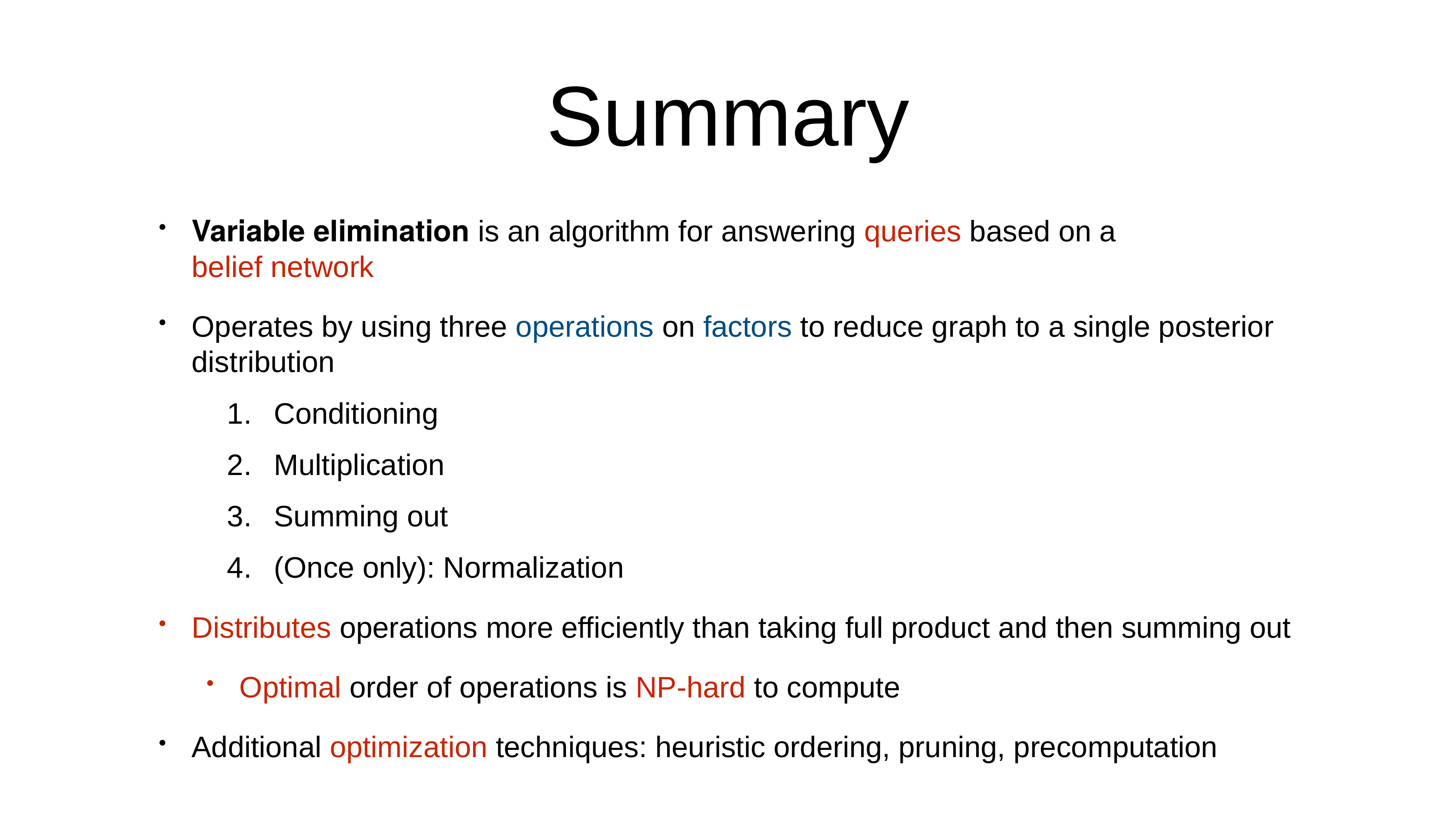

# Summary
Variable elimination is an algorithm for answering queries based on a belief network
Operates by using three operations on factors to reduce graph to a single posterior distribution
Conditioning
Multiplication
Summing out
(Once only): Normalization
Distributes operations more efficiently than taking full product and then summing out
Optimal order of operations is NP-hard to compute
Additional optimization techniques: heuristic ordering, pruning, precomputation